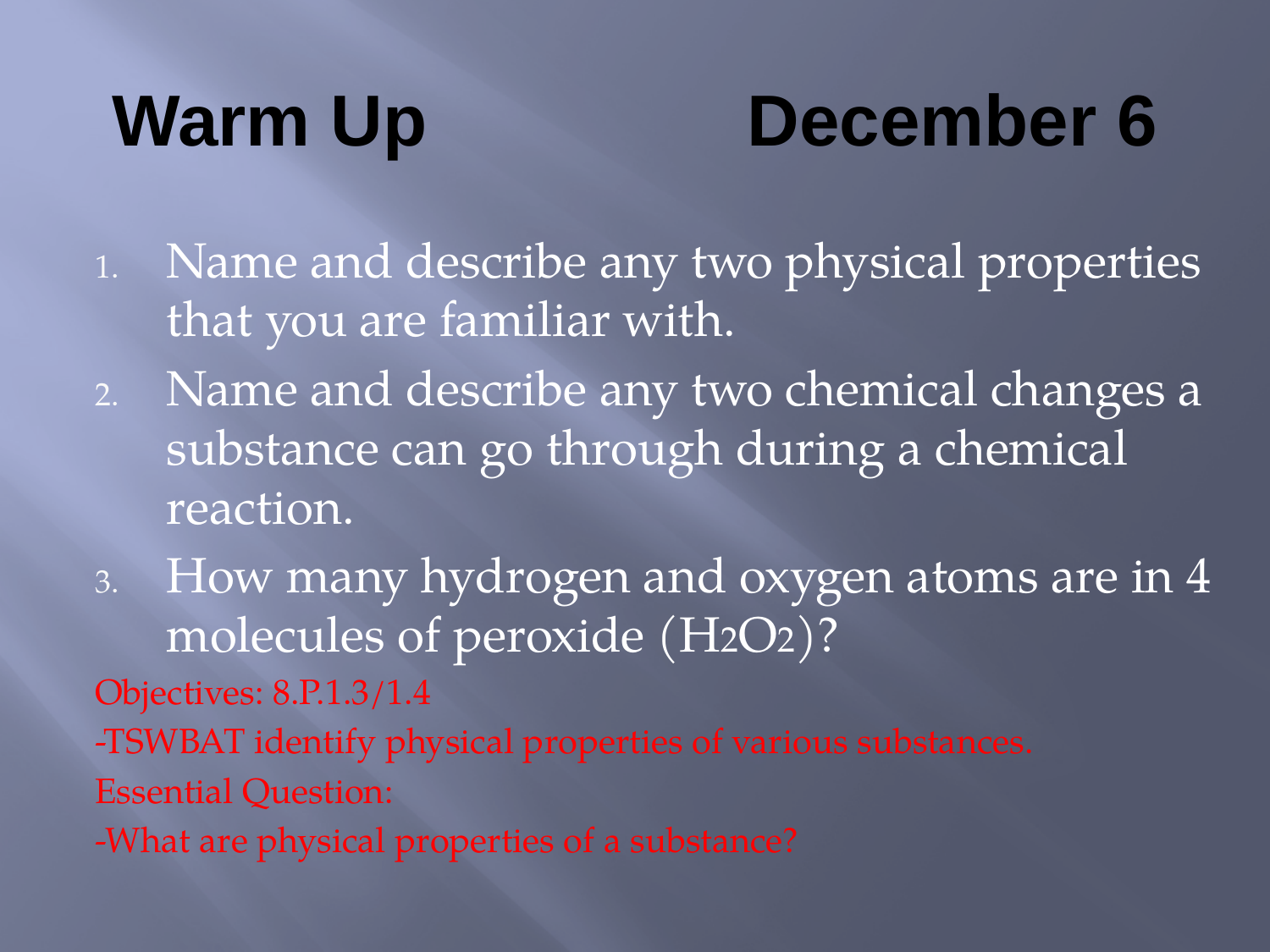

# Warm Up 			December 6
Name and describe any two physical properties that you are familiar with.
Name and describe any two chemical changes a substance can go through during a chemical reaction.
How many hydrogen and oxygen atoms are in 4 molecules of peroxide (H2O2)?
Objectives: 8.P.1.3/1.4
-TSWBAT identify physical properties of various substances.
Essential Question:
-What are physical properties of a substance?